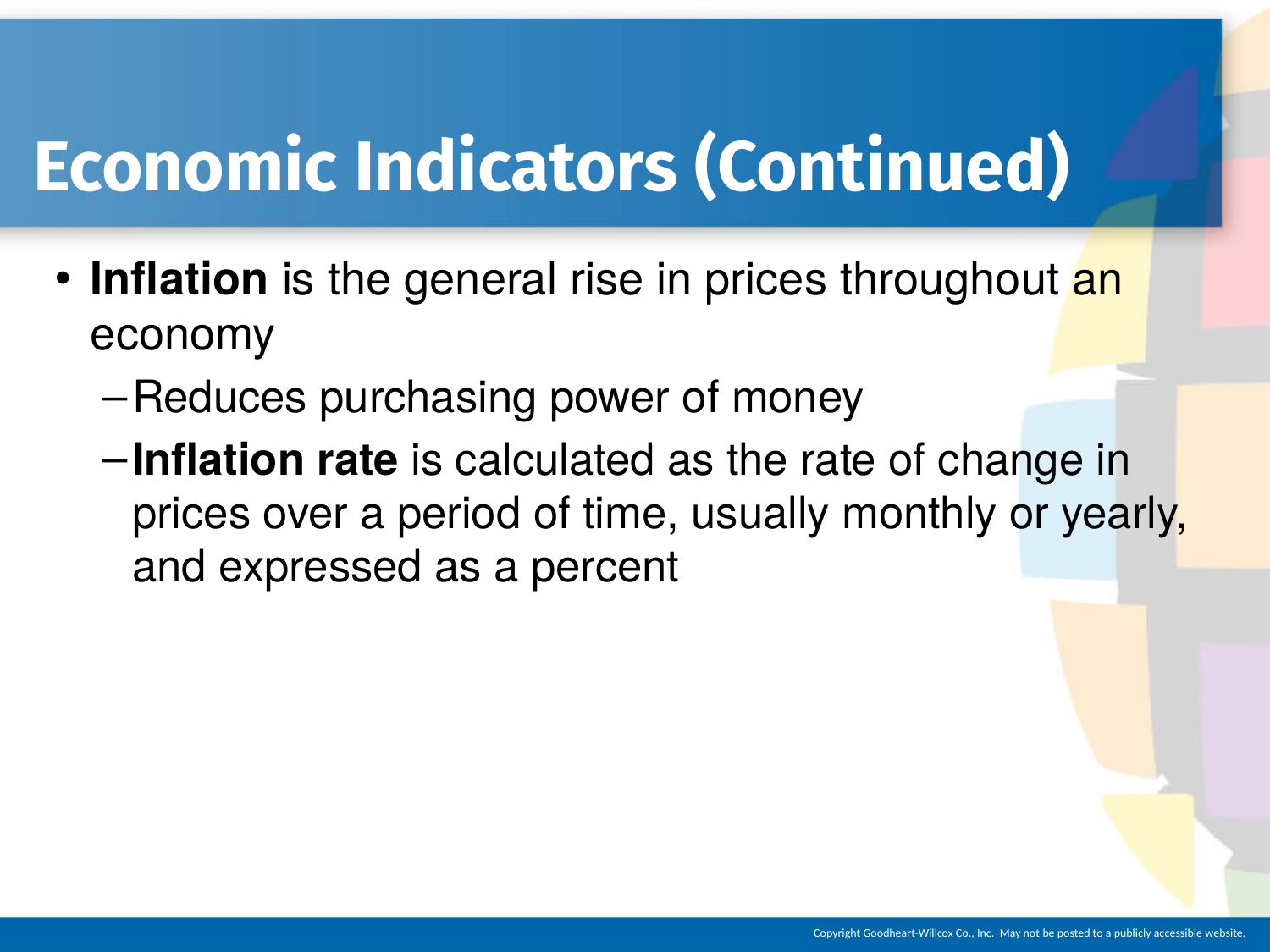

# Economic Indicators (Continued)
Inflation is the general rise in prices throughout an economy
Reduces purchasing power of money
Inflation rate is calculated as the rate of change in prices over a period of time, usually monthly or yearly, and expressed as a percent